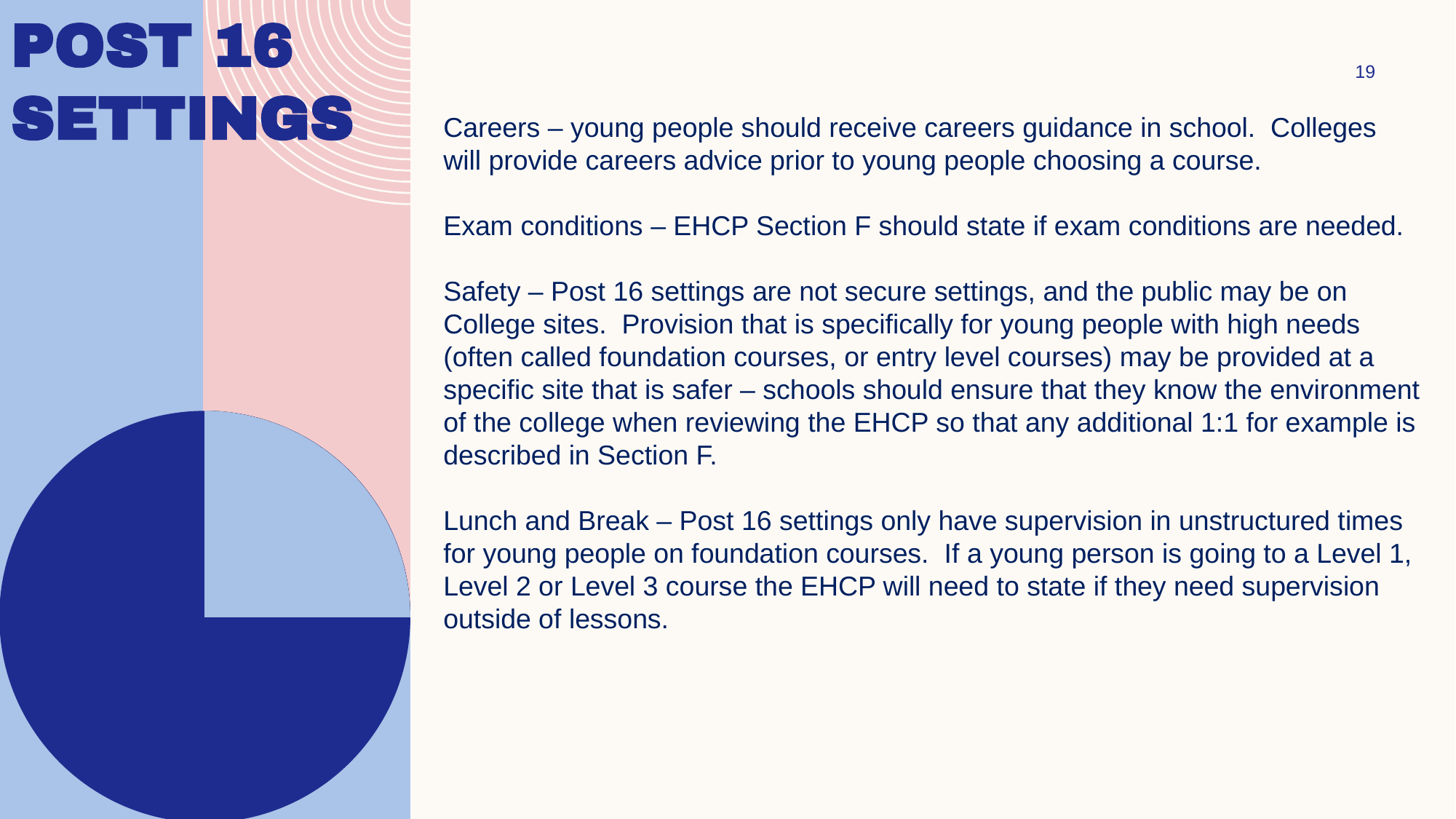

# Post 16 settings

Careers – young people should receive careers guidance in school.  Colleges will provide careers advice prior to young people choosing a course.

Exam conditions – EHCP Section F should state if exam conditions are needed.

Safety – Post 16 settings are not secure settings, and the public may be on College sites.  Provision that is specifically for young people with high needs (often called foundation courses, or entry level courses) may be provided at a specific site that is safer – schools should ensure that they know the environment of the college when reviewing the EHCP so that any additional 1:1 for example is described in Section F.

Lunch and Break – Post 16 settings only have supervision in unstructured times for young people on foundation courses.  If a young person is going to a Level 1, Level 2 or Level 3 course the EHCP will need to state if they need supervision outside of lessons.

19